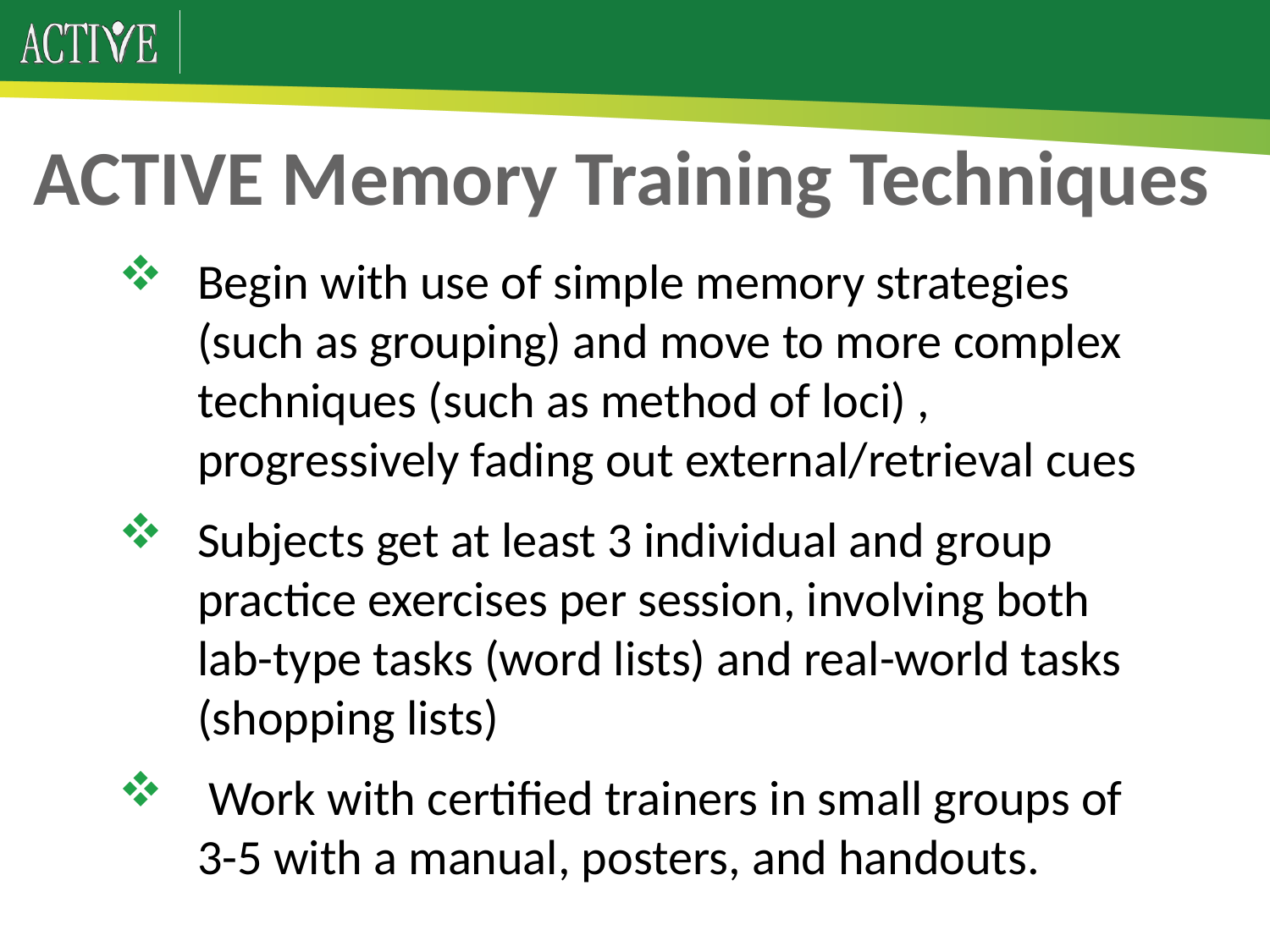

# ACTIVE Memory Training Techniques
Begin with use of simple memory strategies (such as grouping) and move to more complex techniques (such as method of loci) , progressively fading out external/retrieval cues
Subjects get at least 3 individual and group practice exercises per session, involving both lab-type tasks (word lists) and real-world tasks (shopping lists)
 Work with certified trainers in small groups of 3-5 with a manual, posters, and handouts.